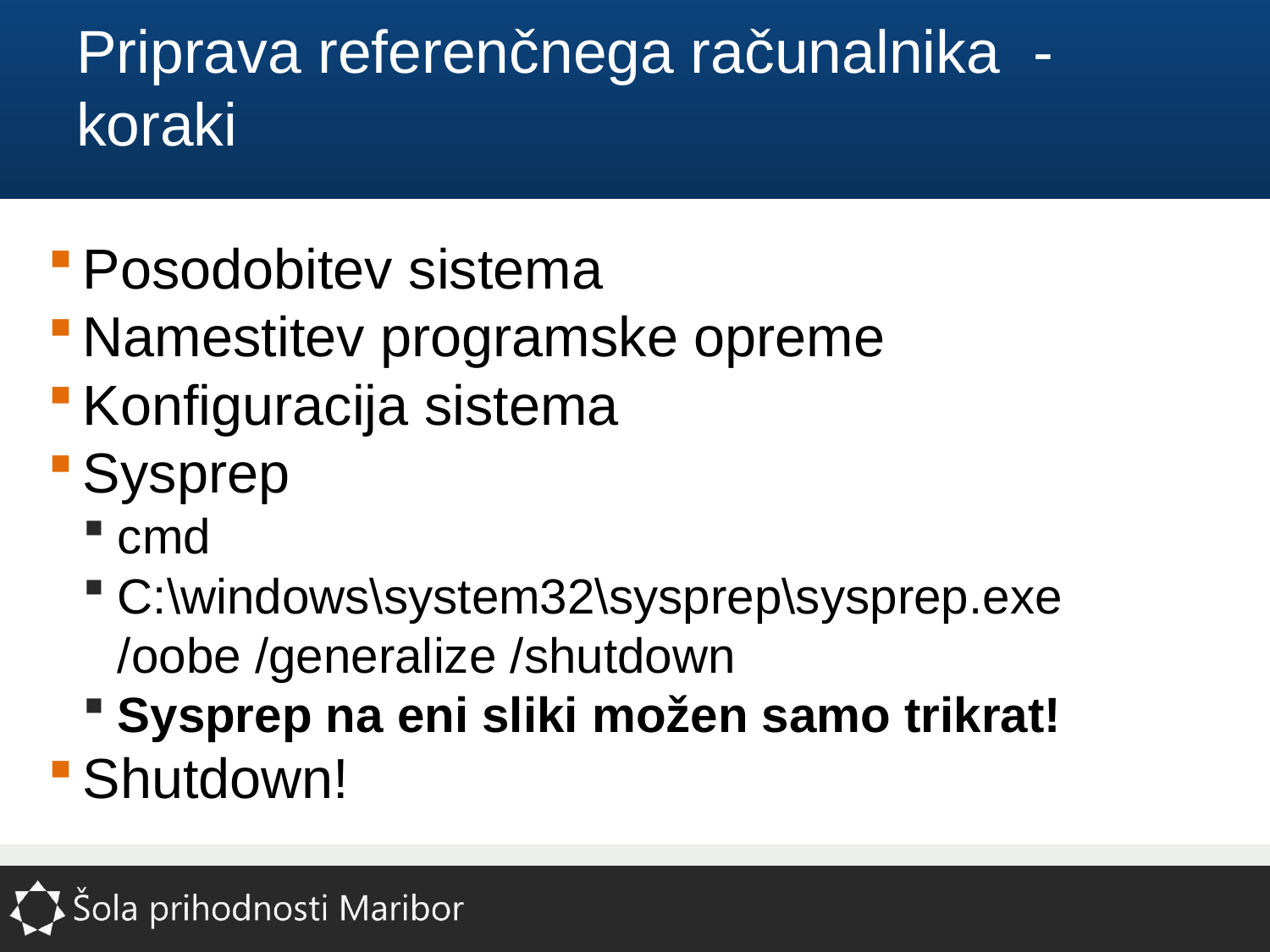

# Priprava referenčnega računalnika  - koraki
Posodobitev sistema
Namestitev programske opreme
Konfiguracija sistema
Sysprep
cmd
C:\windows\system32\sysprep\sysprep.exe /oobe /generalize /shutdown
Sysprep na eni sliki možen samo trikrat!
Shutdown!